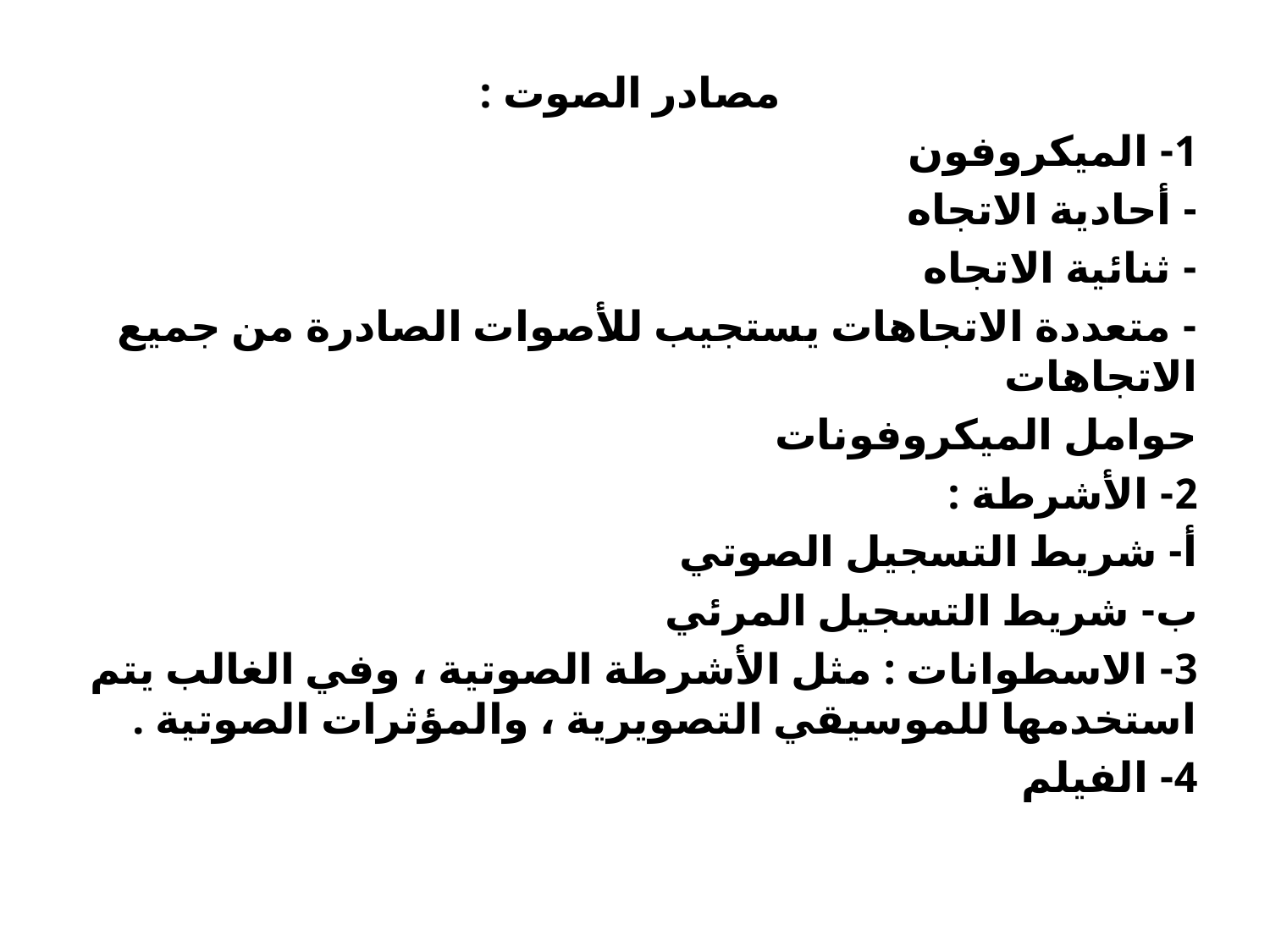

مصادر الصوت :
1- الميكروفون
- أحادية الاتجاه
- ثنائية الاتجاه
- متعددة الاتجاهات يستجيب للأصوات الصادرة من جميع الاتجاهات
حوامل الميكروفونات
2- الأشرطة :
أ- شريط التسجيل الصوتي
ب- شريط التسجيل المرئي
3- الاسطوانات : مثل الأشرطة الصوتية ، وفي الغالب يتم استخدمها للموسيقي التصويرية ، والمؤثرات الصوتية .
4- الفيلم